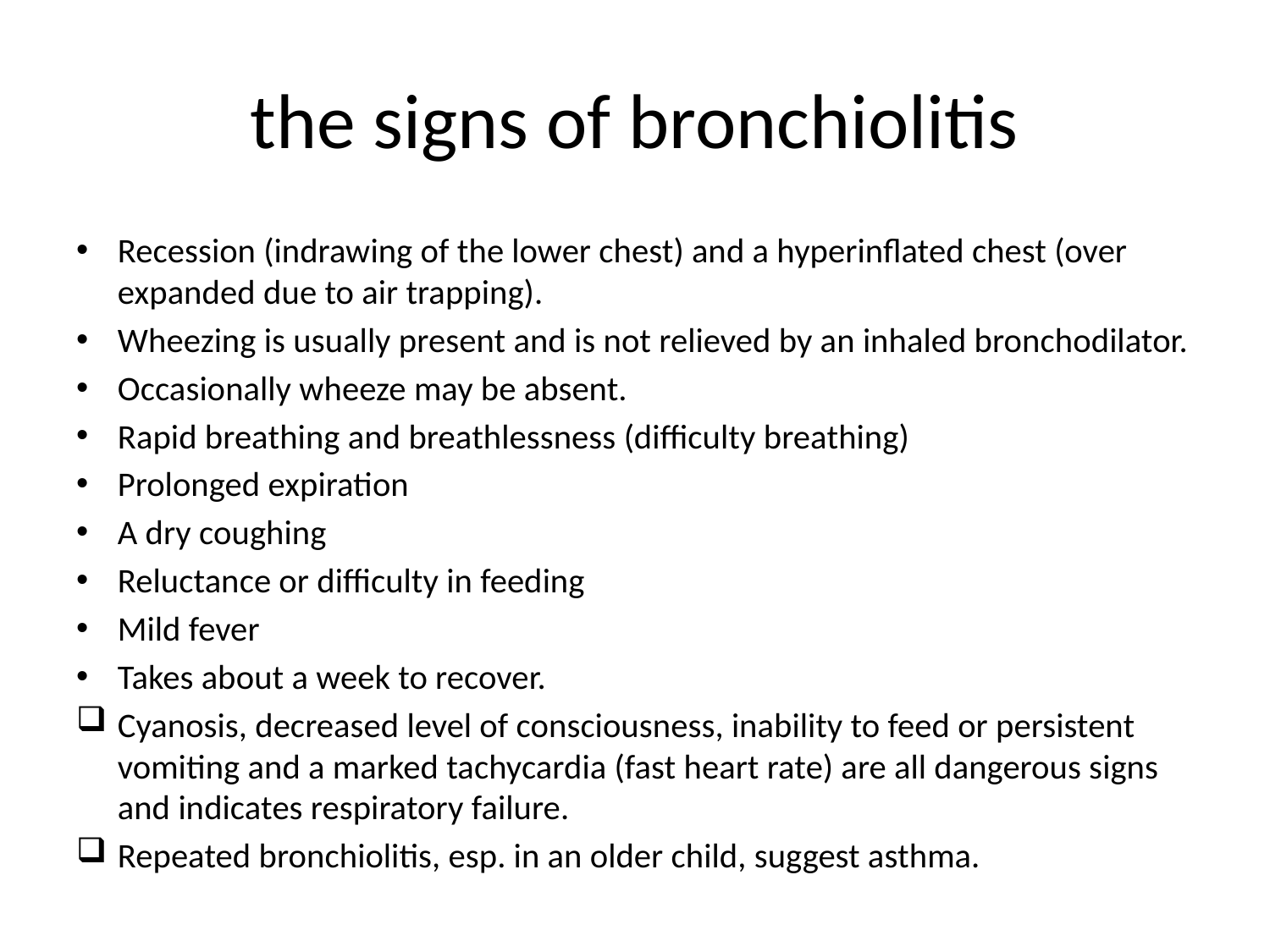

# the signs of bronchiolitis
Recession (indrawing of the lower chest) and a hyperinflated chest (over expanded due to air trapping).
Wheezing is usually present and is not relieved by an inhaled bronchodilator.
Occasionally wheeze may be absent.
Rapid breathing and breathlessness (difficulty breathing)
Prolonged expiration
A dry coughing
Reluctance or difficulty in feeding
Mild fever
Takes about a week to recover.
Cyanosis, decreased level of consciousness, inability to feed or persistent vomiting and a marked tachycardia (fast heart rate) are all dangerous signs and indicates respiratory failure.
Repeated bronchiolitis, esp. in an older child, suggest asthma.